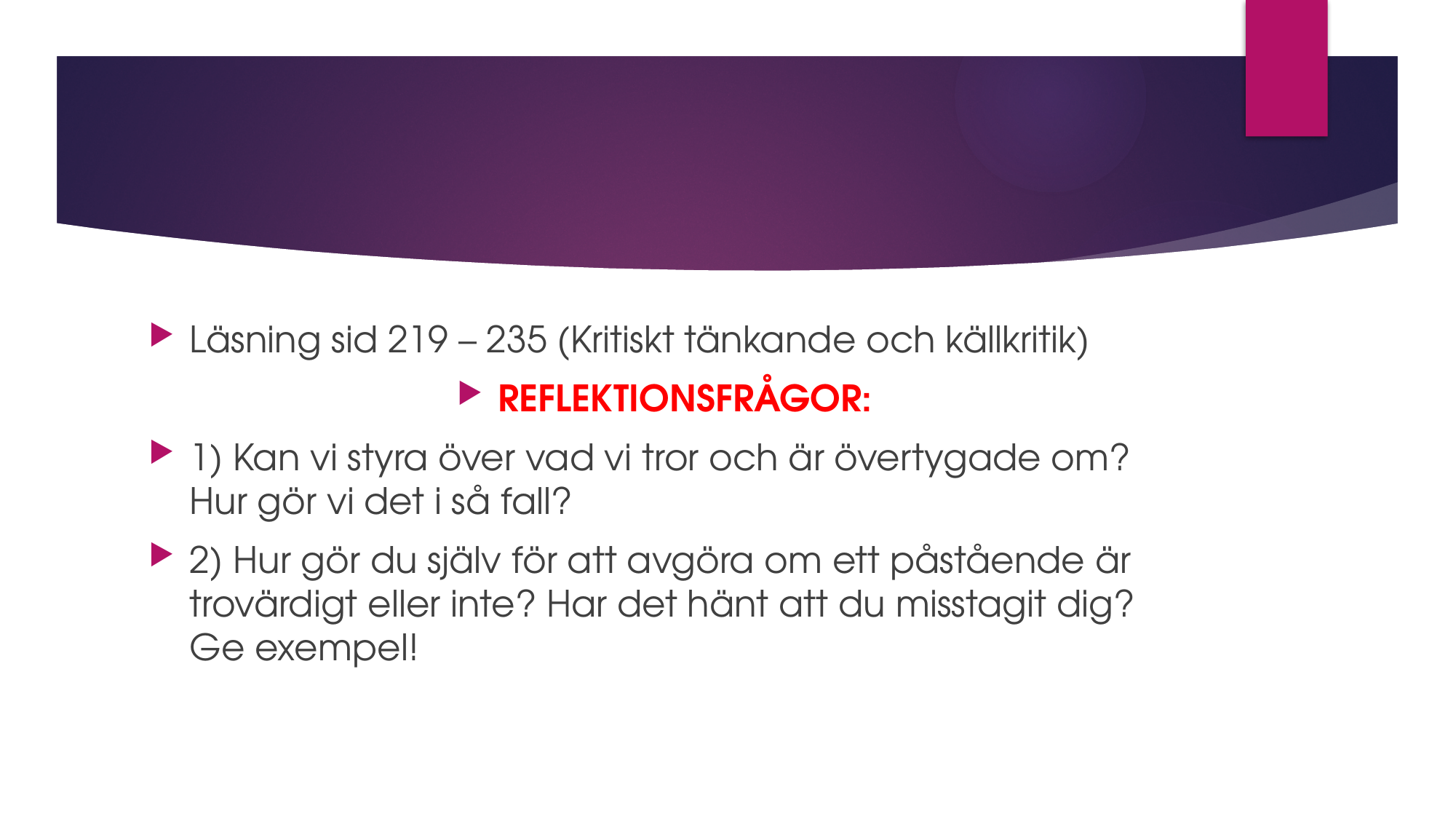

#
Läsning sid 219 – 235 (Kritiskt tänkande och källkritik)
REFLEKTIONSFRÅGOR:
1) Kan vi styra över vad vi tror och är övertygade om? Hur gör vi det i så fall?
2) Hur gör du själv för att avgöra om ett påstående är trovärdigt eller inte? Har det hänt att du misstagit dig? Ge exempel!